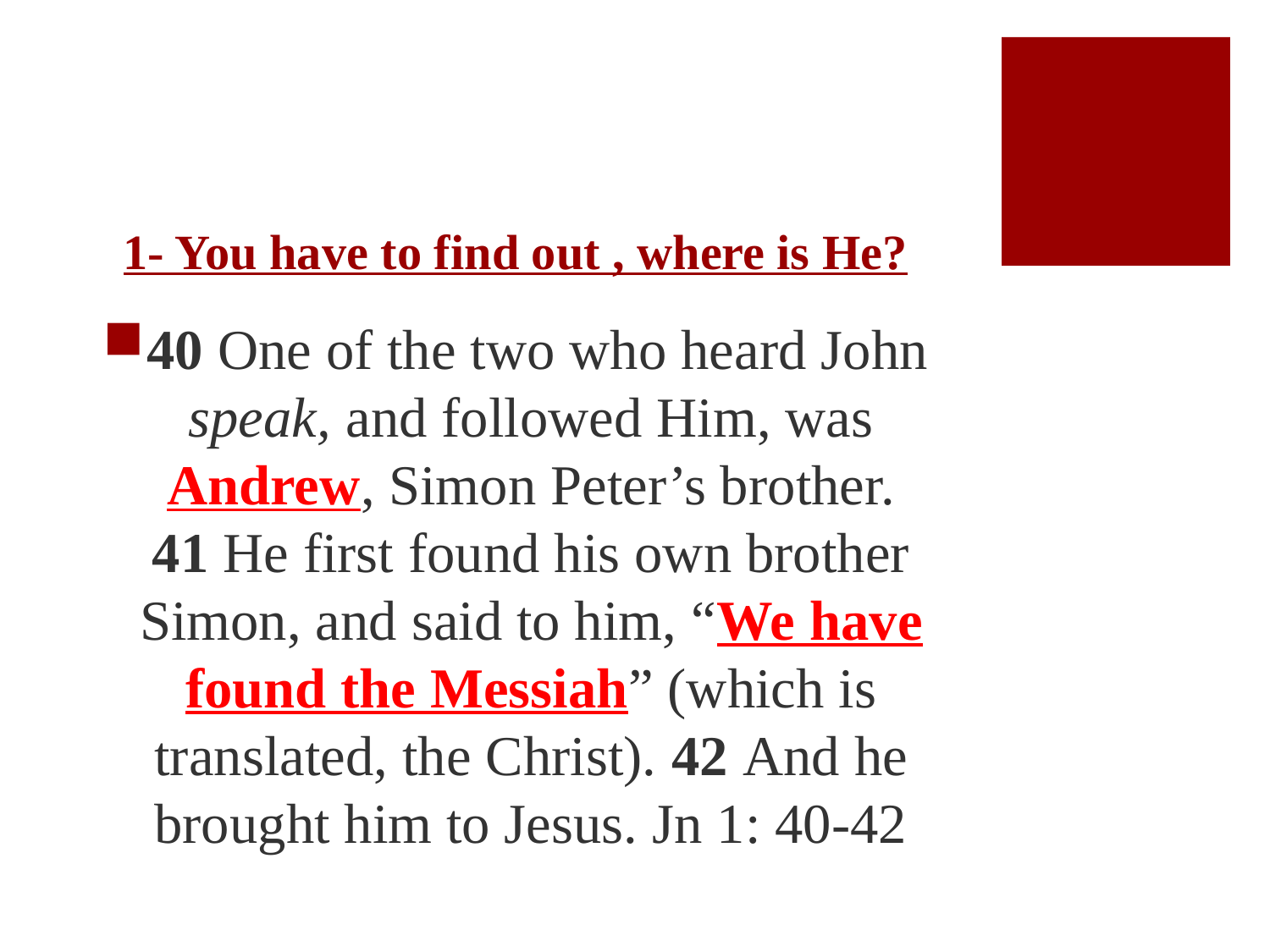

# 1- You have to find out , where is He?
40 One of the two who heard John speak, and followed Him, was Andrew, Simon Peter’s brother. 41 He first found his own brother Simon, and said to him, “We have found the Messiah” (which is translated, the Christ). 42 And he brought him to Jesus. Jn 1: 40-42